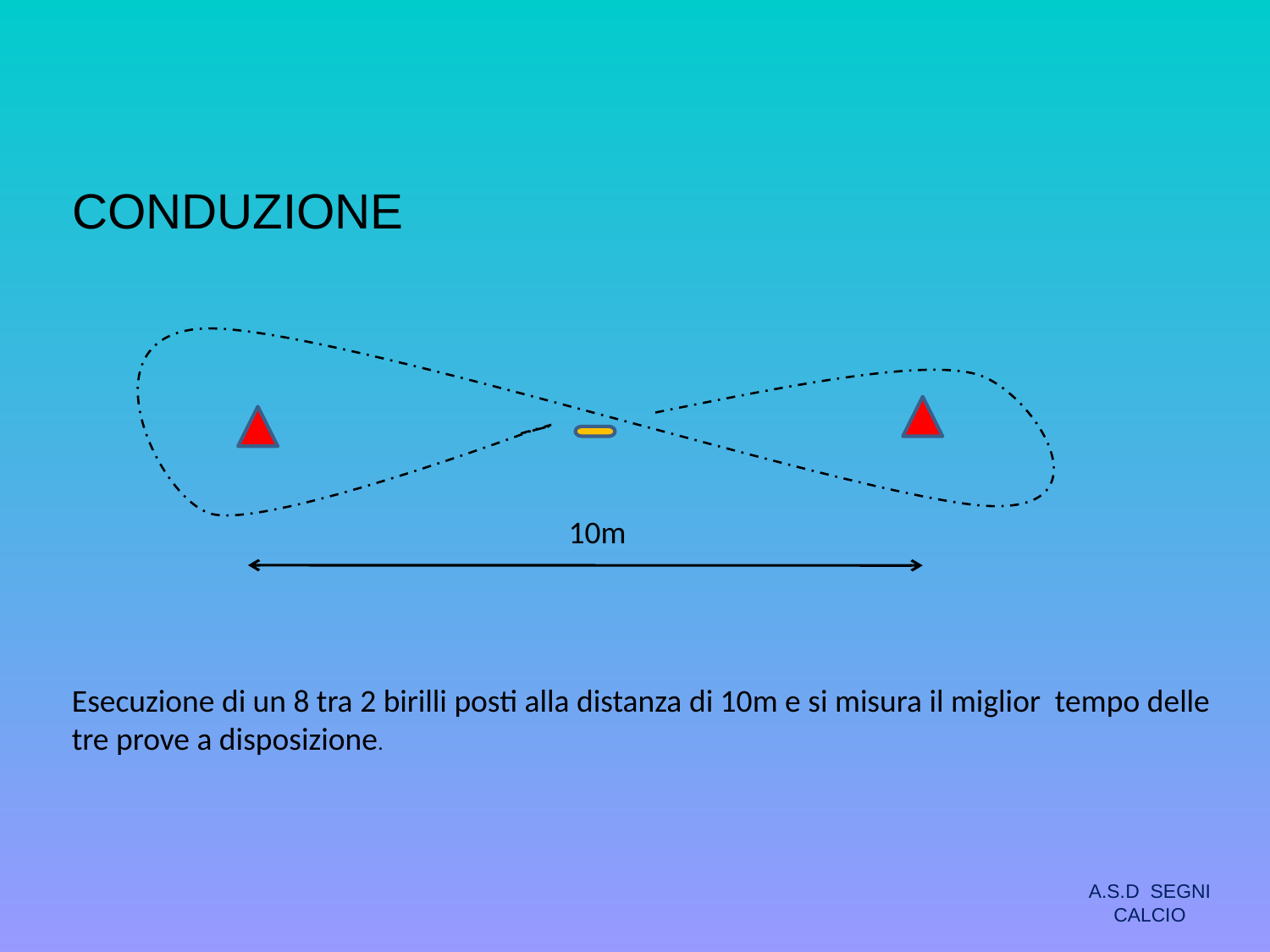

# CONDUZIONE

10m
Esecuzione di un 8 tra 2 birilli posti alla distanza di 10m e si misura il miglior  tempo delle tre prove a disposizione.
A.S.D  SEGNI CALCIO